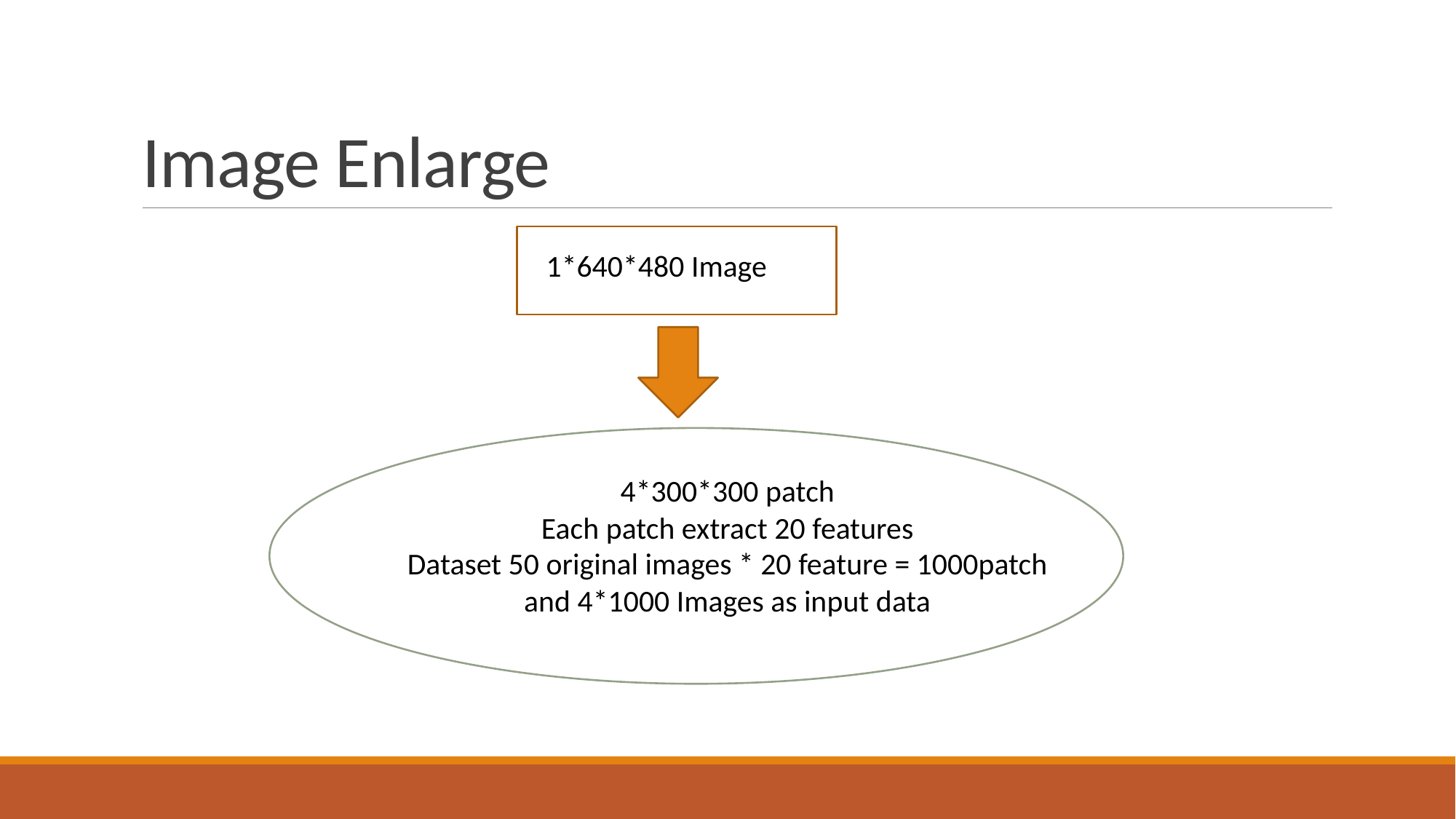

# Image Enlarge

1*640*480 Image

4*300*300 patch
Each patch extract 20 features
Dataset 50 original images * 20 feature = 1000patch and 4*1000 Images as input data